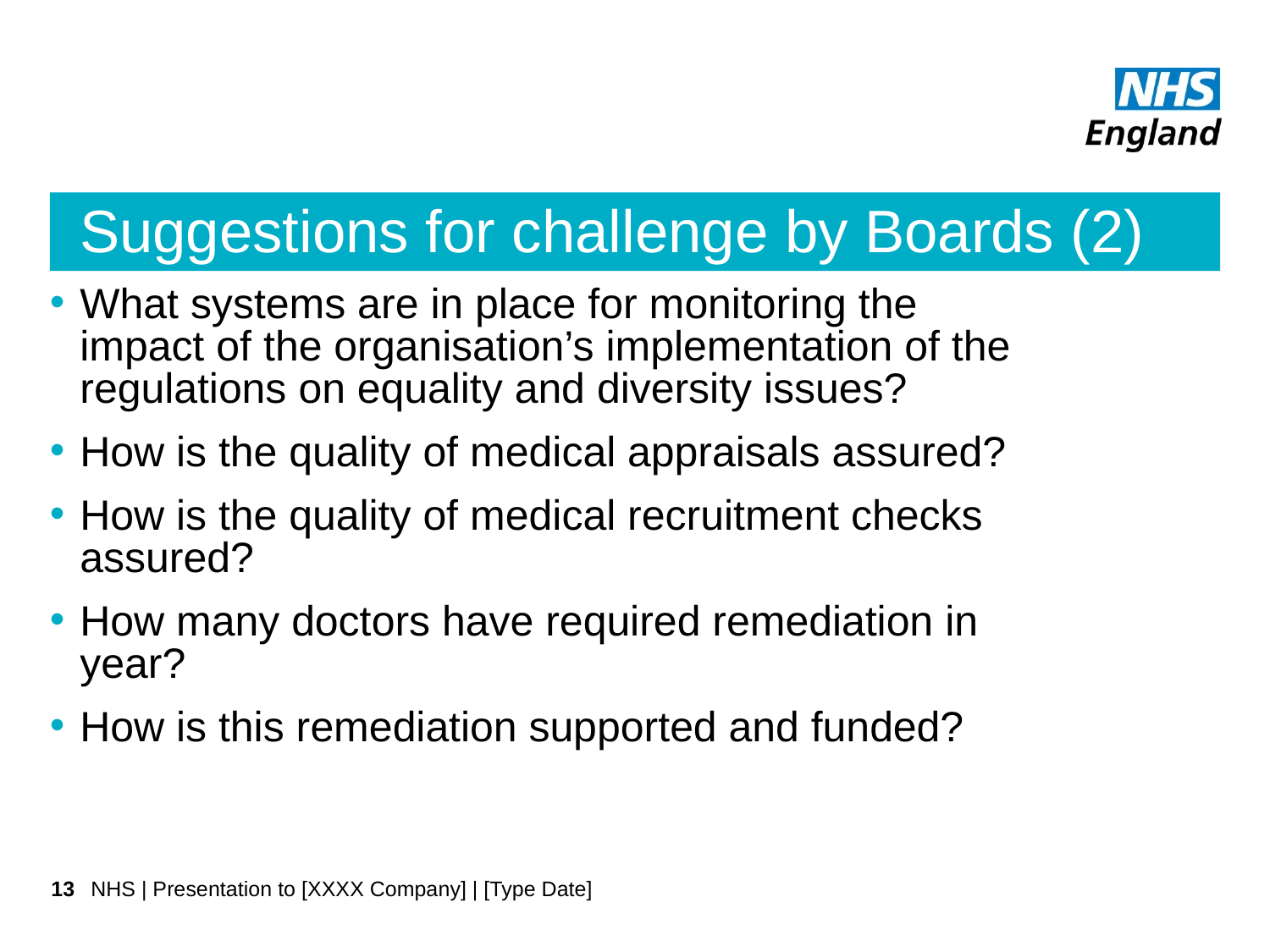

# Suggestions for challenge by Boards (2)
What systems are in place for monitoring the impact of the organisation’s implementation of the regulations on equality and diversity issues?
How is the quality of medical appraisals assured?
How is the quality of medical recruitment checks assured?
How many doctors have required remediation in year?
How is this remediation supported and funded?

13
NHS | Presentation to [XXXX Company] | [Type Date]